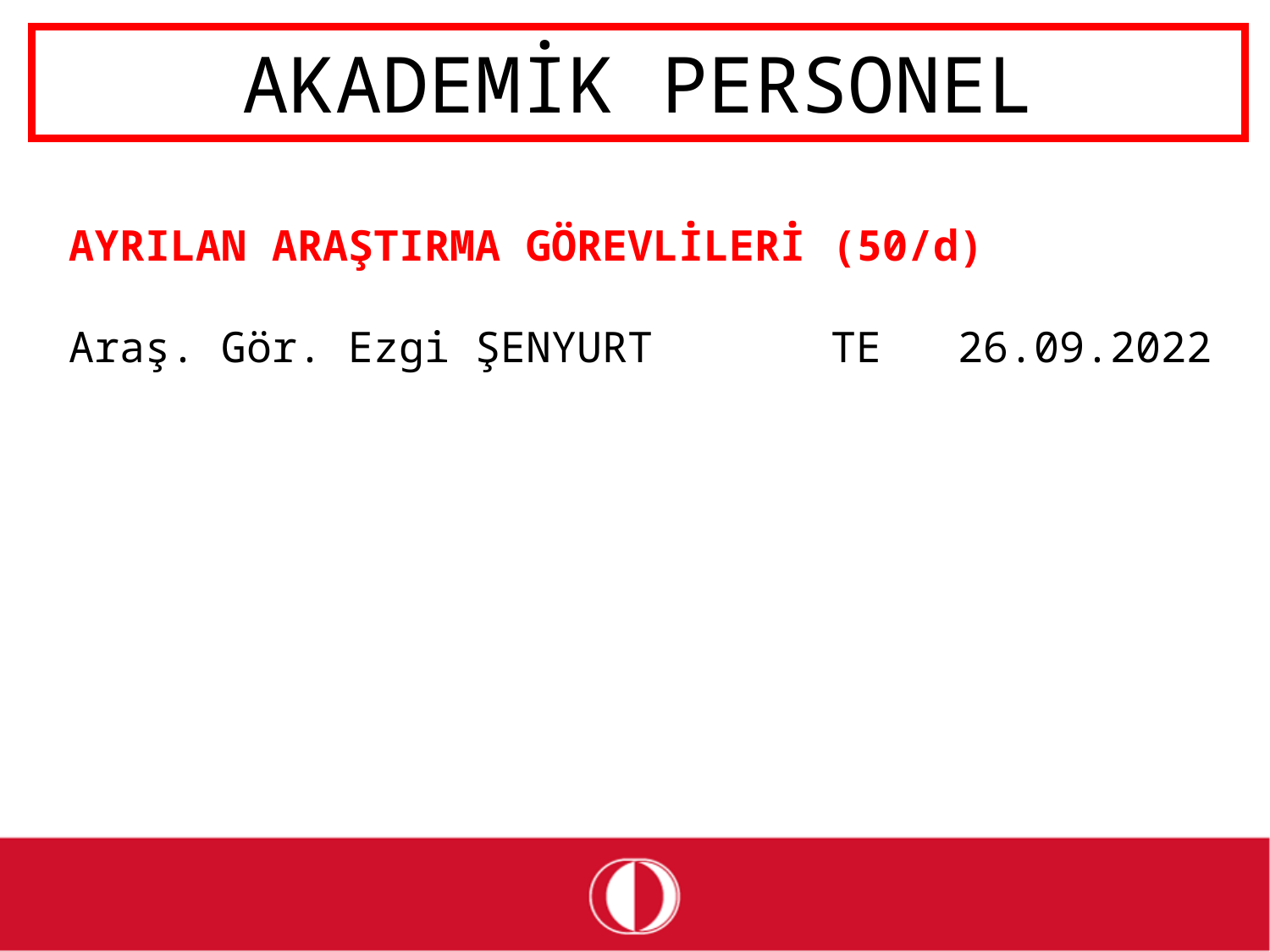

# AKADEMİK PERSONEL

AYRILAN ARAŞTIRMA GÖREVLİLERİ (50/d)

Araş. Gör. Ezgi ŞENYURT		TE	26.09.2022